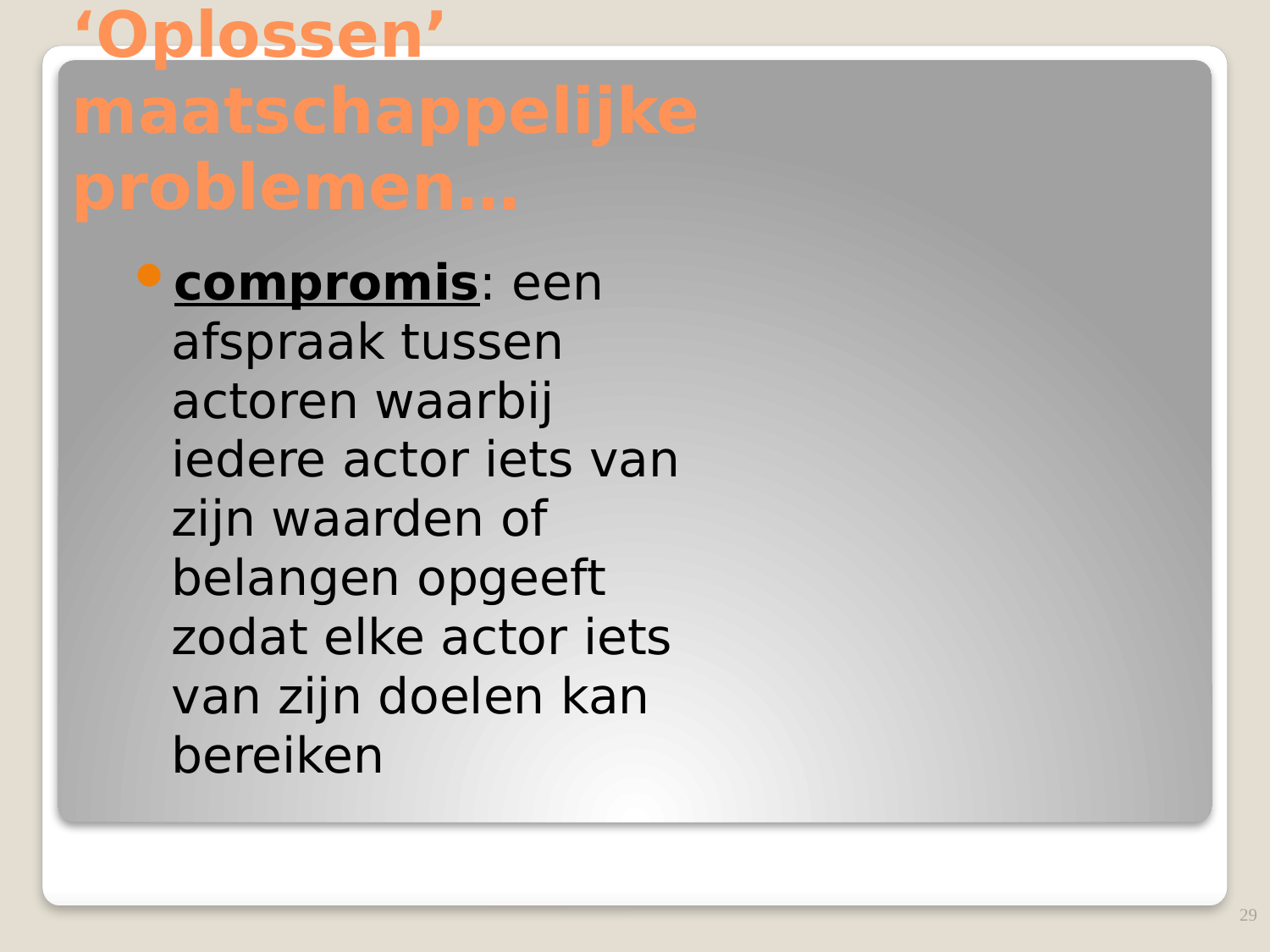

# ‘Oplossen’ maatschappelijke  problemen…
compromis: een afspraak tussen actoren waarbij iedere actor iets van zijn waarden of belangen opgeeft zodat elke actor iets van zijn doelen kan bereiken
29